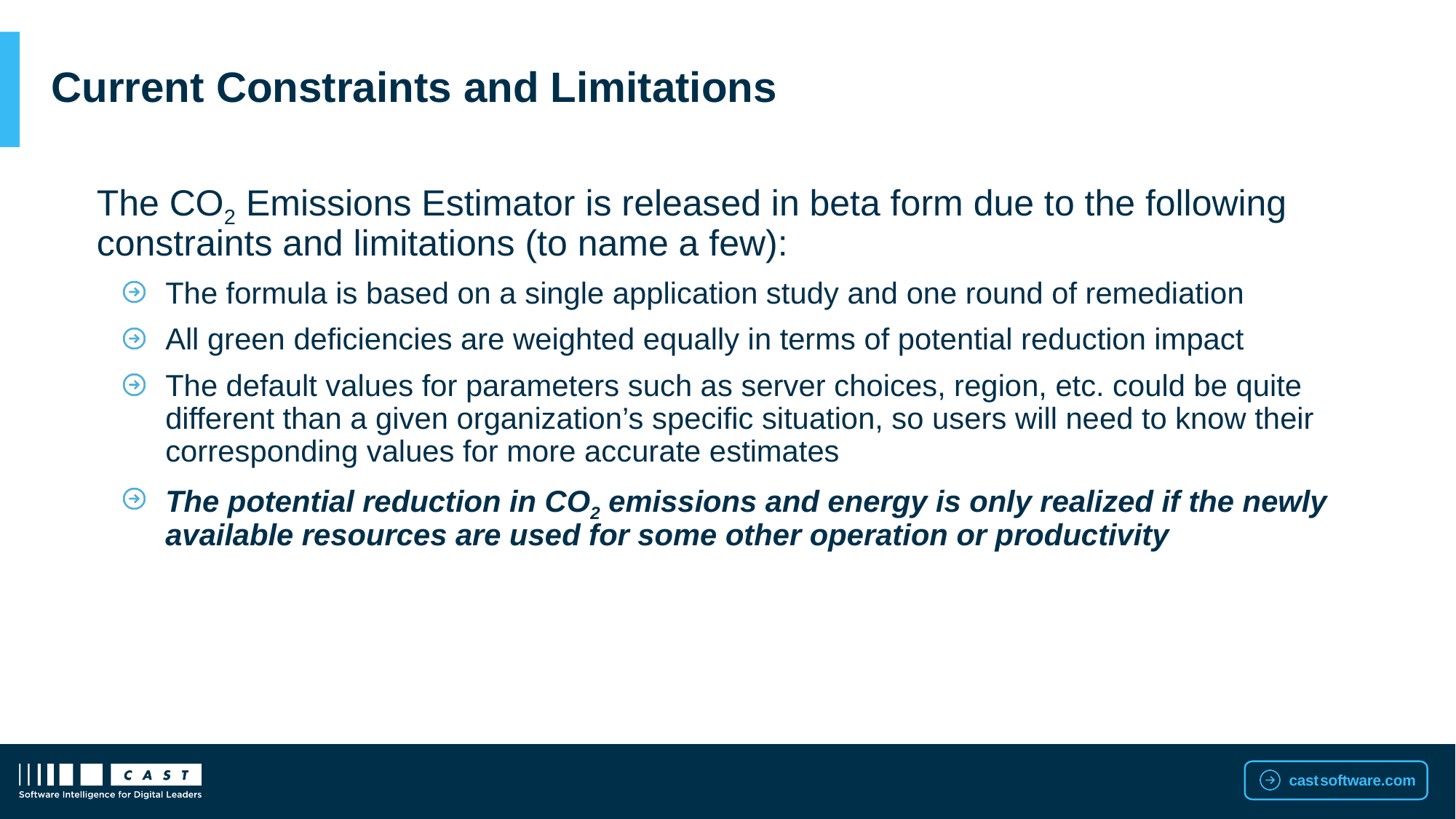

# Current Constraints and Limitations
The CO2 Emissions Estimator is released in beta form due to the following constraints and limitations (to name a few):
The formula is based on a single application study and one round of remediation
All green deficiencies are weighted equally in terms of potential reduction impact
The default values for parameters such as server choices, region, etc. could be quite different than a given organization’s specific situation, so users will need to know their corresponding values for more accurate estimates
The potential reduction in CO2 emissions and energy is only realized if the newly available resources are used for some other operation or productivity